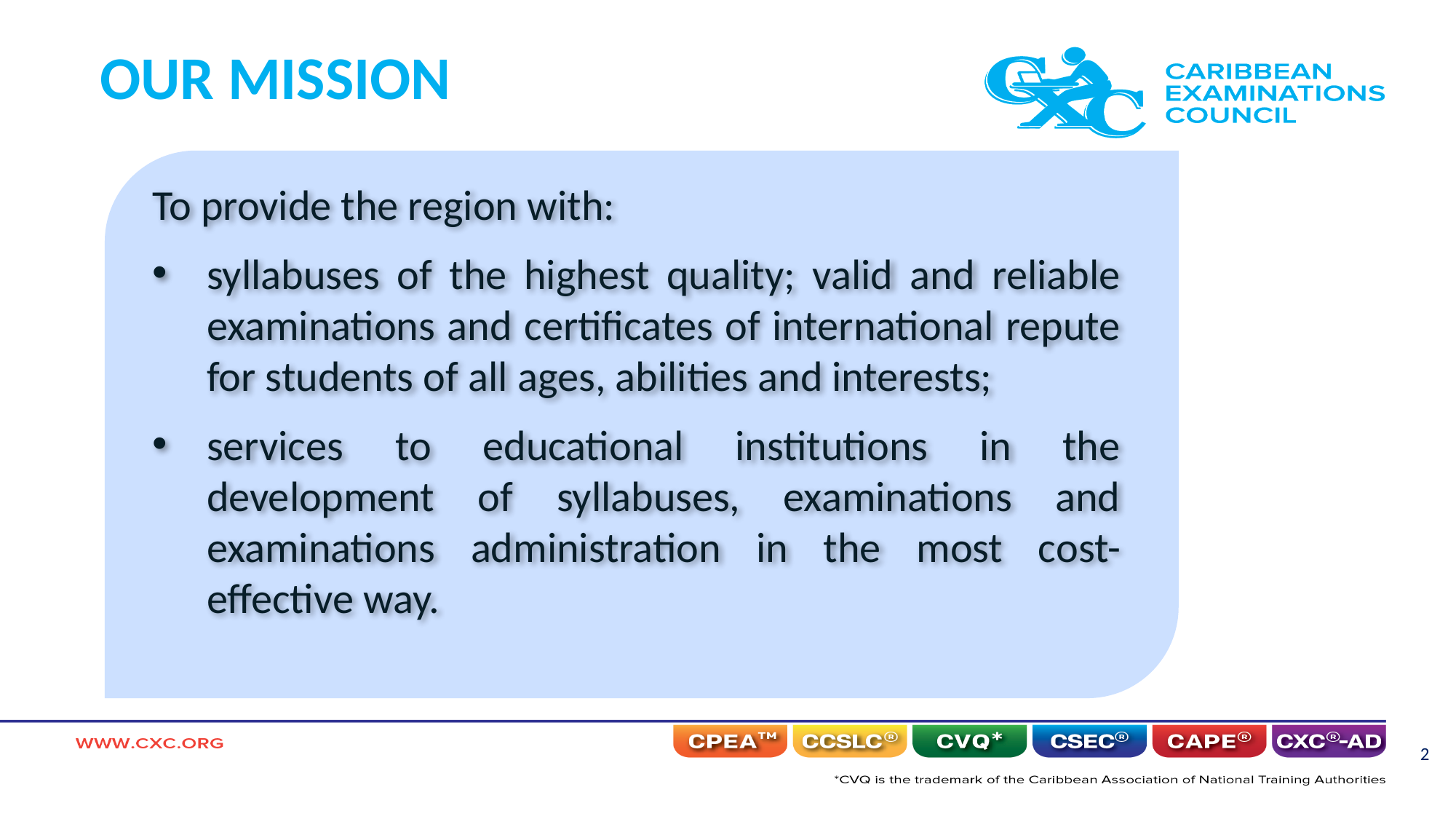

# OUR MISSION

To provide the region with:
syllabuses of the highest quality; valid and reliable examinations and certificates of international repute for students of all ages, abilities and interests;
services to educational institutions in the development of syllabuses, examinations and examinations administration in the most cost-effective way.
2